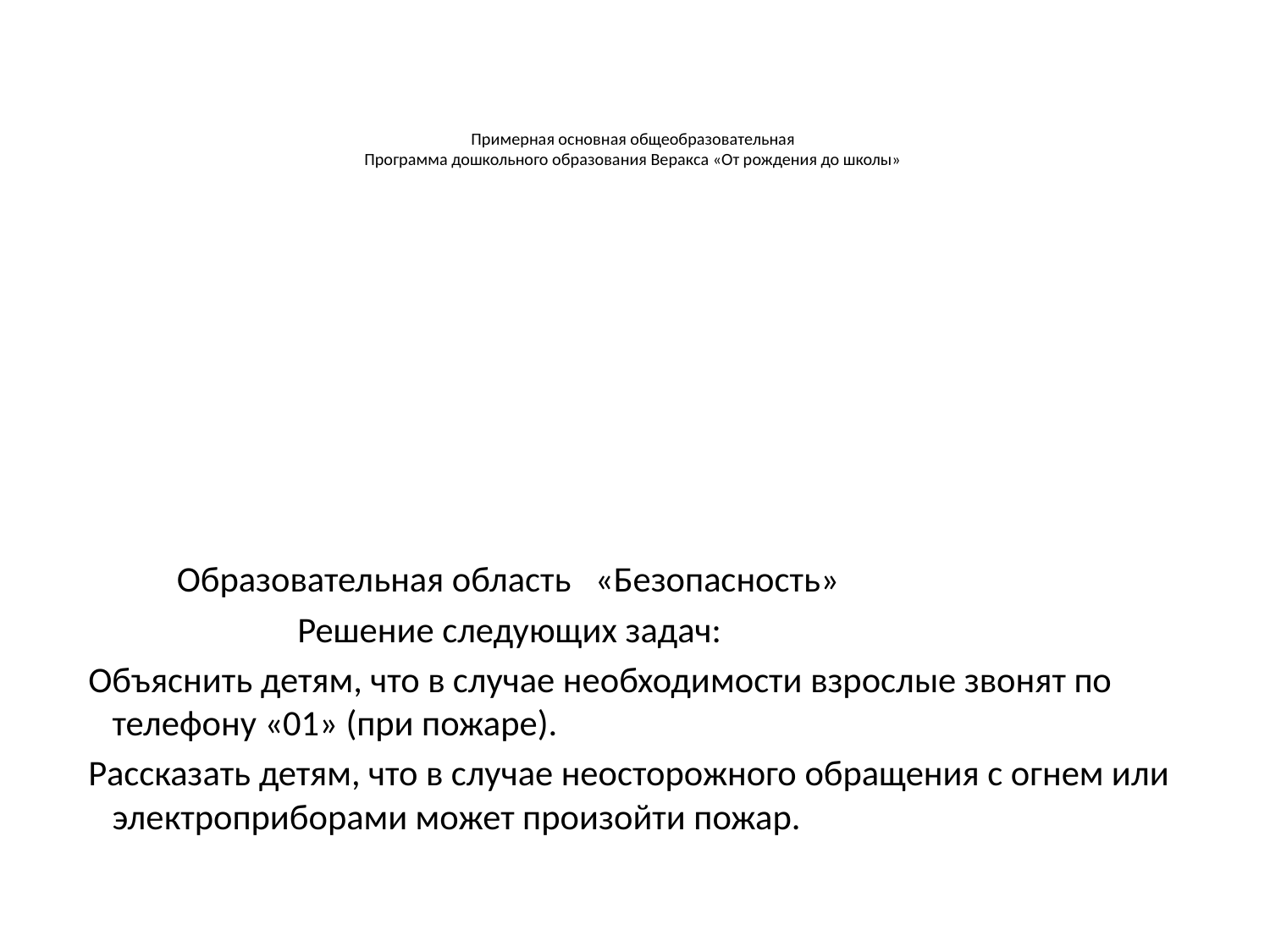

# Примерная основная общеобразовательная Программа дошкольного образования Веракса «От рождения до школы»

             Образовательная область   «Безопасность»
                            Решение следующих задач:
  Объяснить детям, что в случае необходимости взрослые звонят по телефону «01» (при пожаре).
  Рассказать детям, что в случае неосторожного обращения с огнем или электроприборами может произойти пожар.